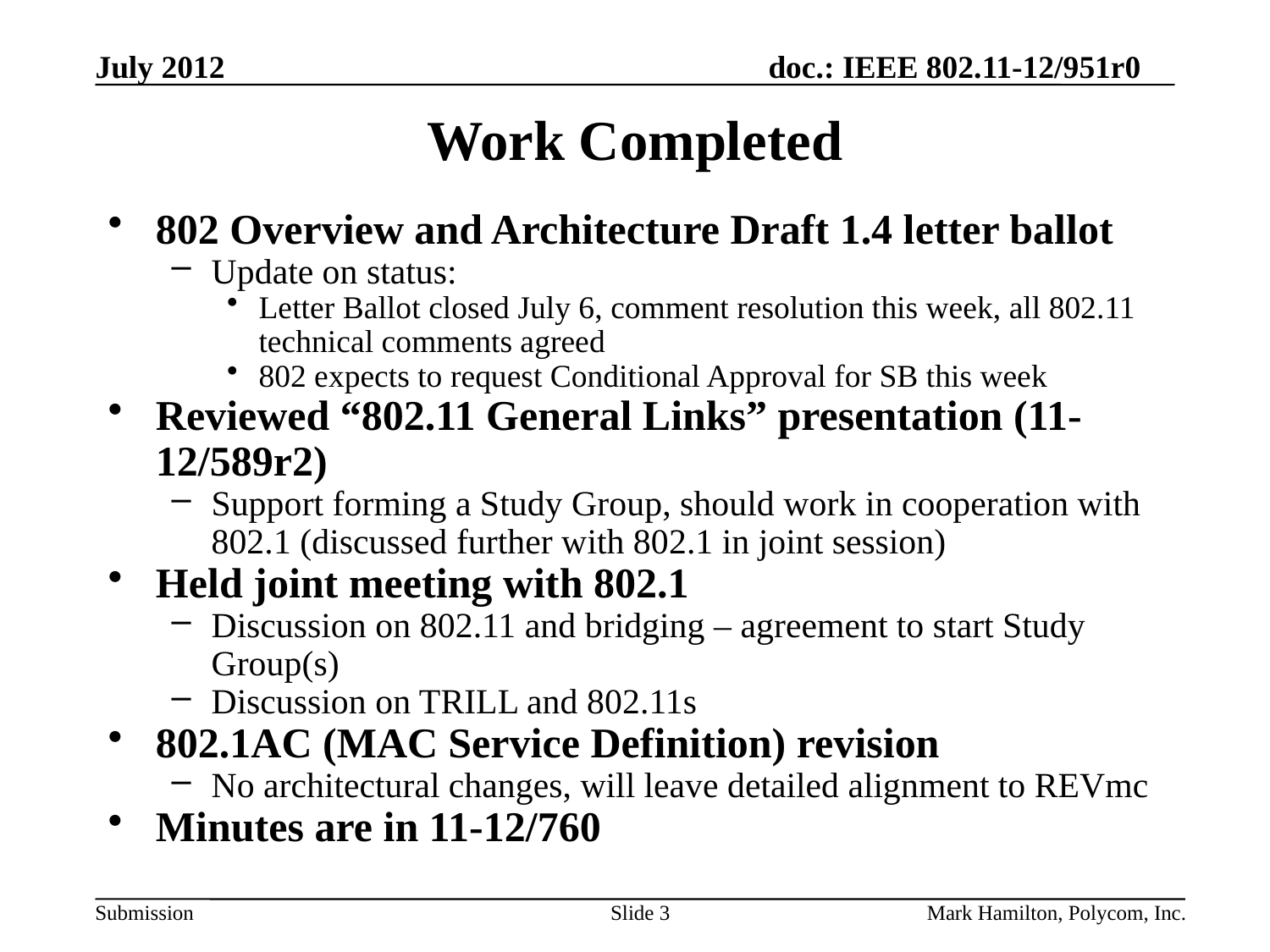

# Work Completed
802 Overview and Architecture Draft 1.4 letter ballot
Update on status:
Letter Ballot closed July 6, comment resolution this week, all 802.11 technical comments agreed
802 expects to request Conditional Approval for SB this week
Reviewed “802.11 General Links” presentation (11-12/589r2)
Support forming a Study Group, should work in cooperation with 802.1 (discussed further with 802.1 in joint session)
Held joint meeting with 802.1
Discussion on 802.11 and bridging – agreement to start Study Group(s)
Discussion on TRILL and 802.11s
802.1AC (MAC Service Definition) revision
No architectural changes, will leave detailed alignment to REVmc
Minutes are in 11-12/760
Slide 3
Mark Hamilton, Polycom, Inc.